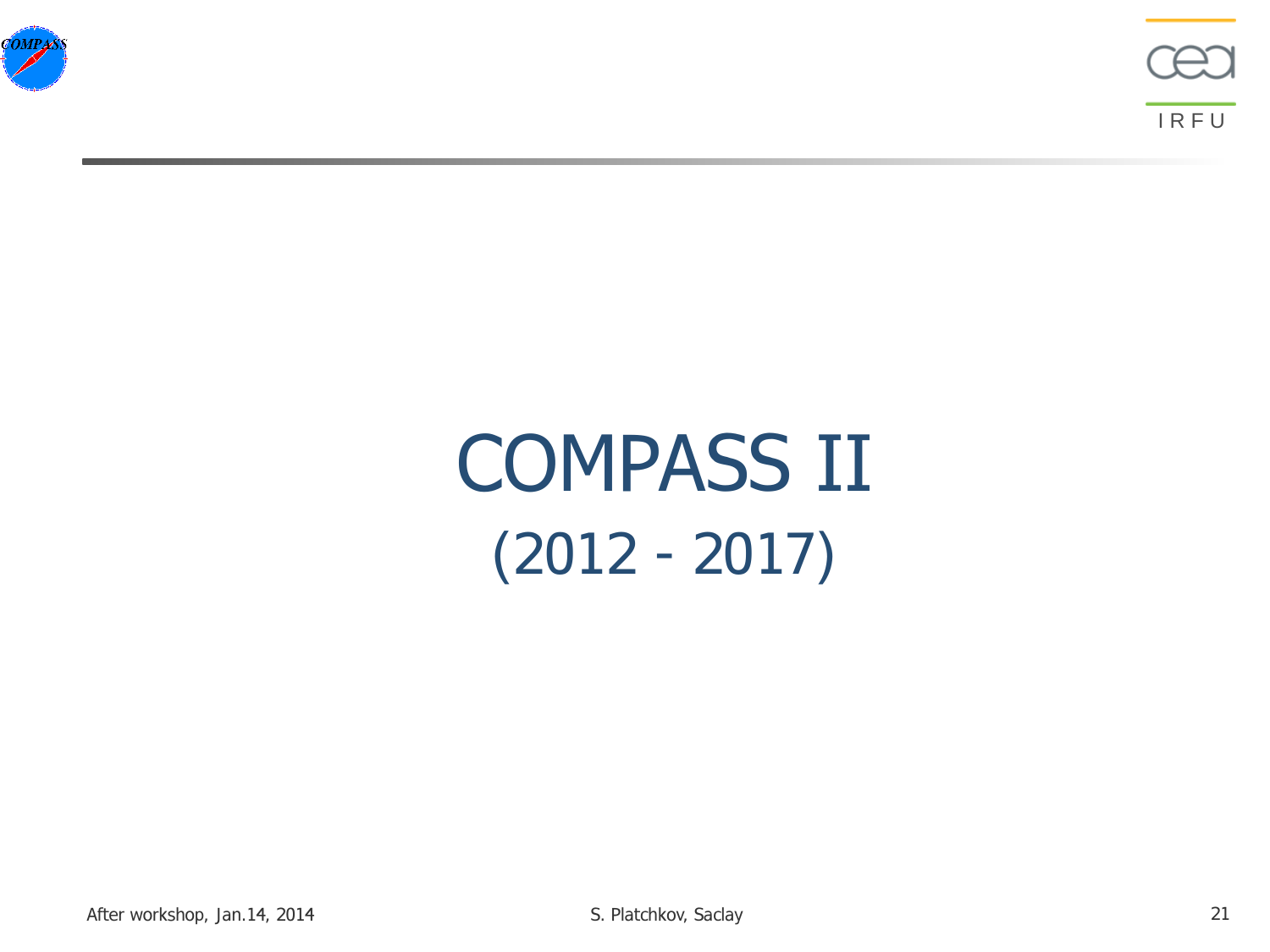

#

COMPASS II
(2012 - 2017)
After workshop, Jan.14, 2014
S. Platchkov, Saclay
21